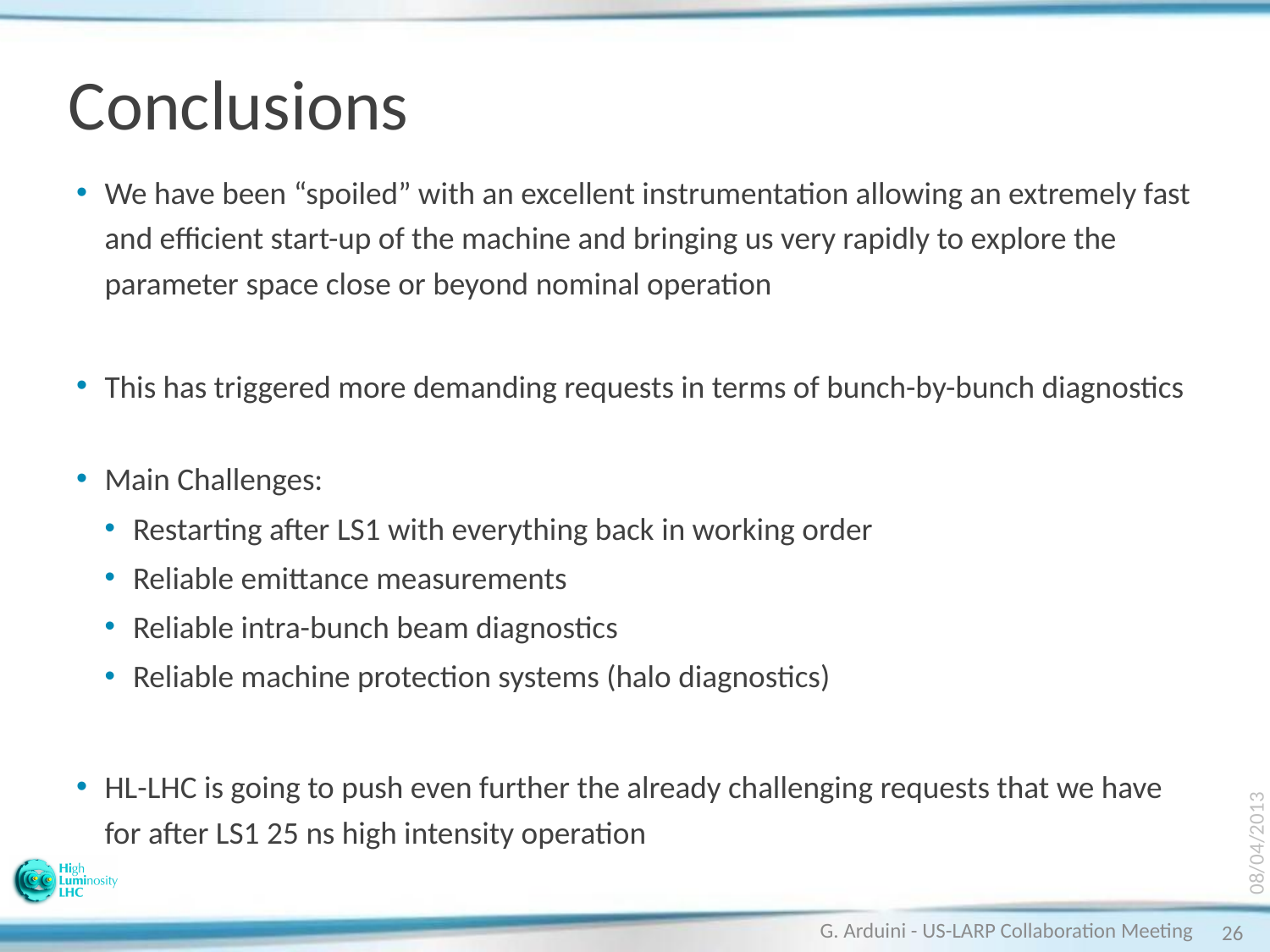

# Conclusions
We have been “spoiled” with an excellent instrumentation allowing an extremely fast and efficient start-up of the machine and bringing us very rapidly to explore the parameter space close or beyond nominal operation

This has triggered more demanding requests in terms of bunch-by-bunch diagnostics

Main Challenges:
Restarting after LS1 with everything back in working order
Reliable emittance measurements
Reliable intra-bunch beam diagnostics
Reliable machine protection systems (halo diagnostics)

HL-LHC is going to push even further the already challenging requests that we have for after LS1 25 ns high intensity operation
08/04/2013
G. Arduini - US-LARP Collaboration Meeting